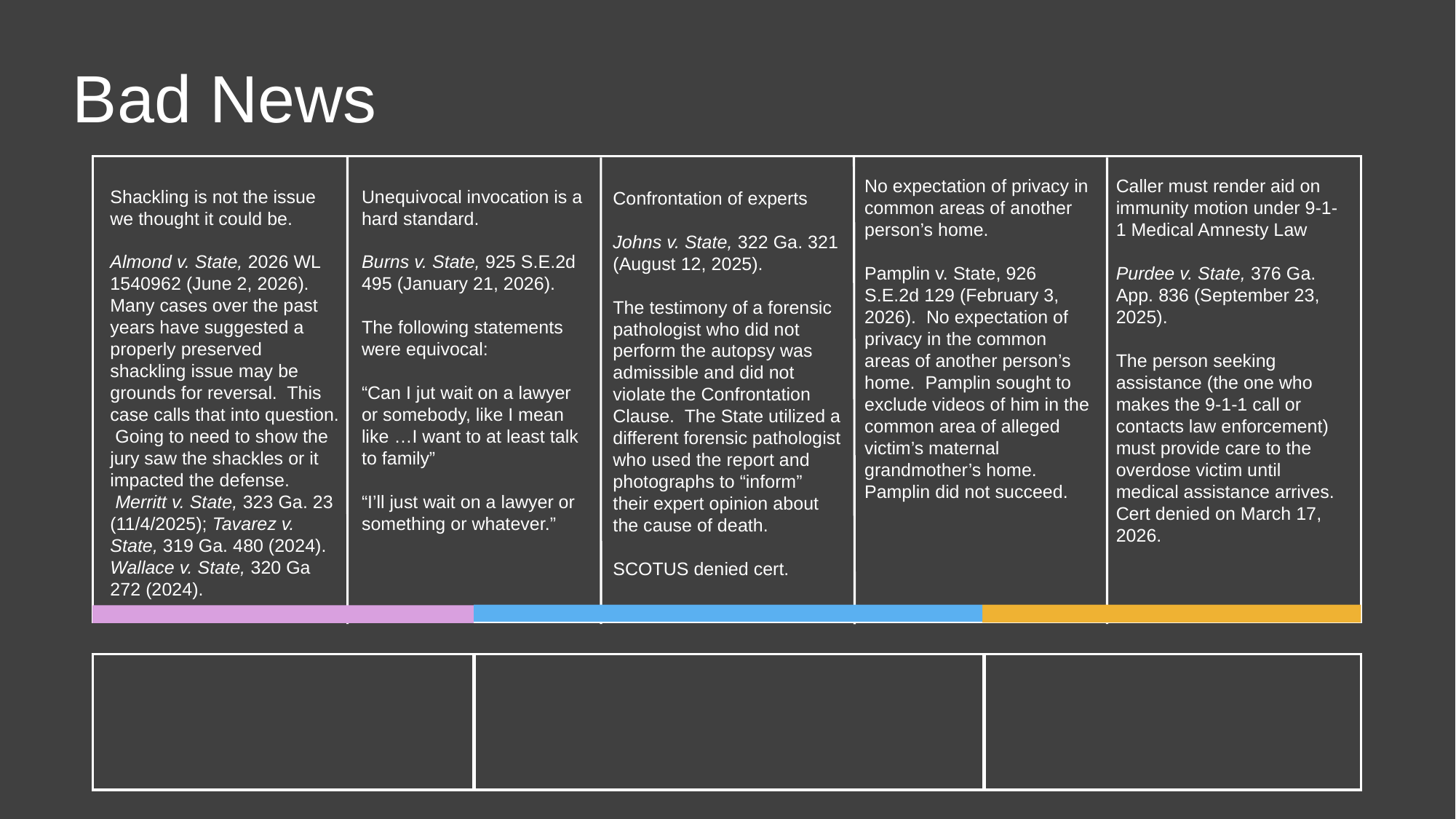

# Bad News

Confrontation of experts

Johns v. State, 322 Ga. 321 (August 12, 2025).

The testimony of a forensic pathologist who did not perform the autopsy was admissible and did not violate the Confrontation Clause.  The State utilized a different forensic pathologist who used the report and photographs to “inform” their expert opinion about the cause of death.

SCOTUS denied cert.
No expectation of privacy in common areas of another person’s home.

Pamplin v. State, 926 S.E.2d 129 (February 3, 2026).  No expectation of privacy in the common areas of another person’s home.  Pamplin sought to exclude videos of him in the common area of alleged victim’s maternal grandmother’s home.  Pamplin did not succeed.
Caller must render aid on immunity motion under 9-1-1 Medical Amnesty Law

Purdee v. State, 376 Ga. App. 836 (September 23, 2025).

The person seeking assistance (the one who makes the 9-1-1 call or contacts law enforcement) must provide care to the overdose victim until medical assistance arrives.  Cert denied on March 17, 2026.
Shackling is not the issue we thought it could be.

Almond v. State, 2026 WL 1540962 (June 2, 2026).  Many cases over the past years have suggested a properly preserved shackling issue may be grounds for reversal.  This case calls that into question.  Going to need to show the jury saw the shackles or it impacted the defense.
 Merritt v. State, 323 Ga. 23 (11/4/2025); Tavarez v. State, 319 Ga. 480 (2024).  Wallace v. State, 320 Ga 272 (2024).

Unequivocal invocation is a hard standard.

Burns v. State, 925 S.E.2d 495 (January 21, 2026).

The following statements were equivocal:

“Can I jut wait on a lawyer or somebody, like I mean like …I want to at least talk to family”

“I’ll just wait on a lawyer or something or whatever.”